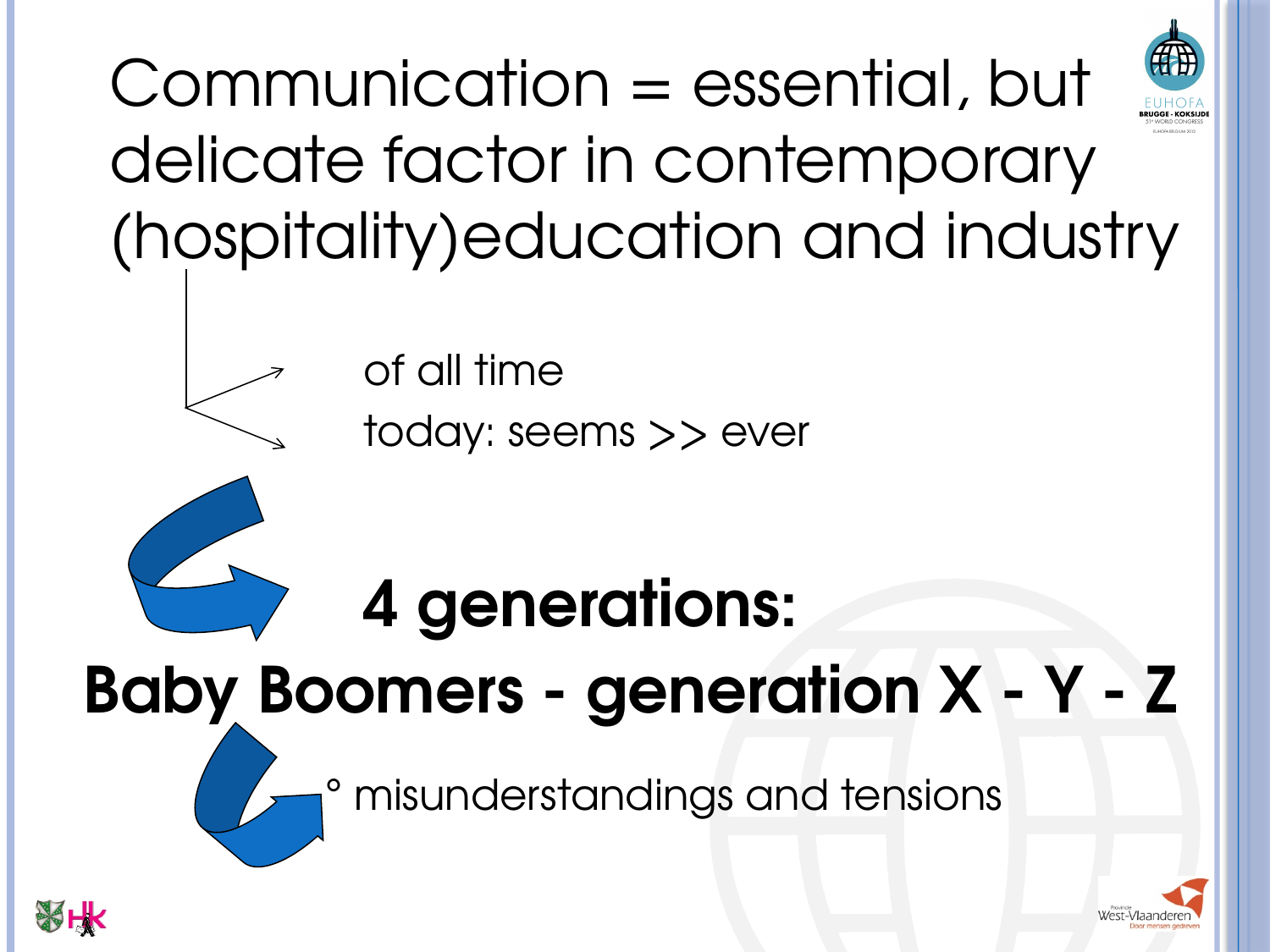

Communication = essential, but delicate factor in contemporary (hospitality)education and industry

			of all time
			today: seems >> ever

			4 generations:
Baby Boomers - generation X - Y - Z
		° misunderstandings and tensions